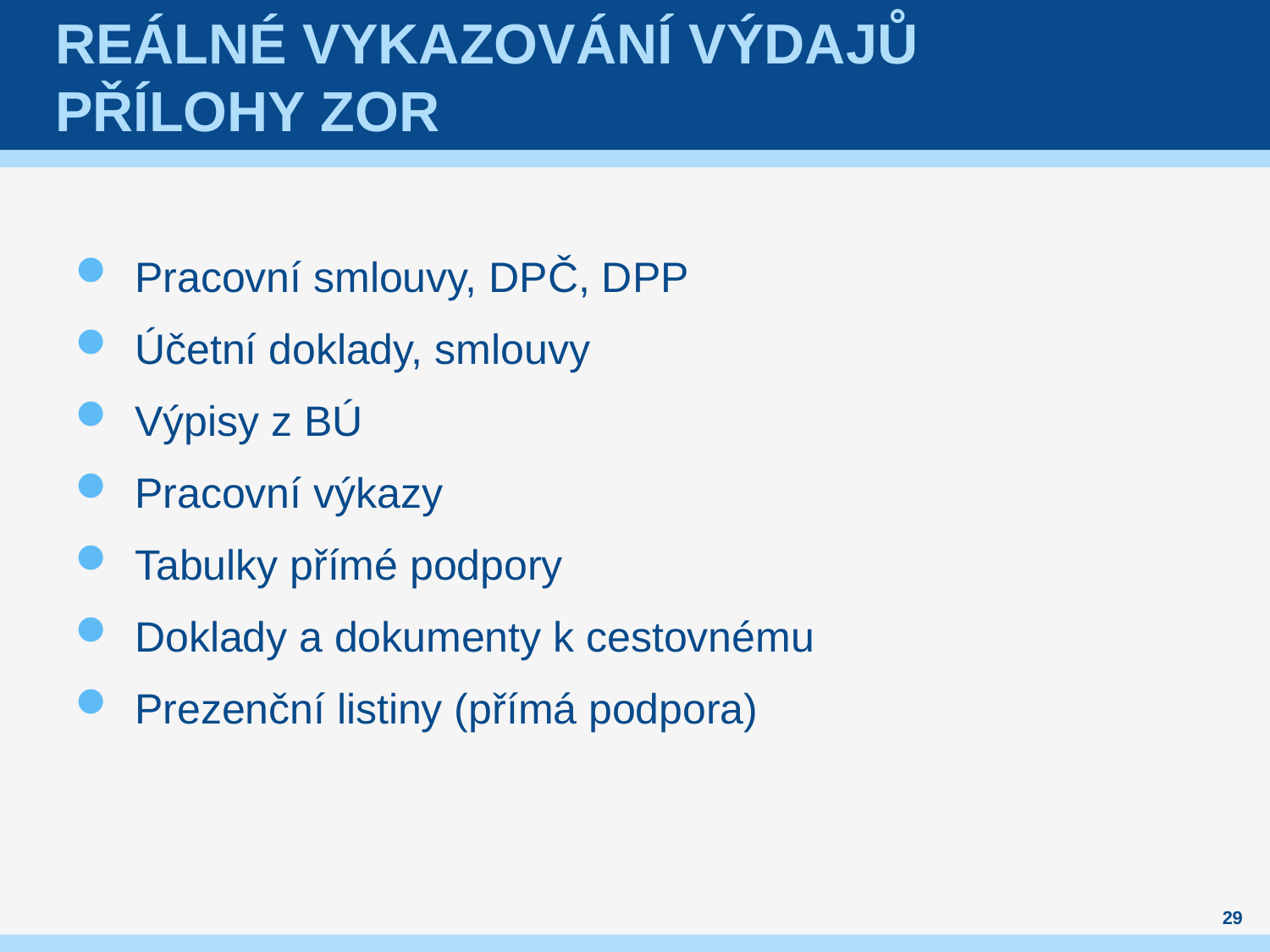

# Reálné vykazování výdajů Přílohy zor
Pracovní smlouvy, DPČ, DPP
Účetní doklady, smlouvy
Výpisy z BÚ
Pracovní výkazy
Tabulky přímé podpory
Doklady a dokumenty k cestovnému
Prezenční listiny (přímá podpora)
29